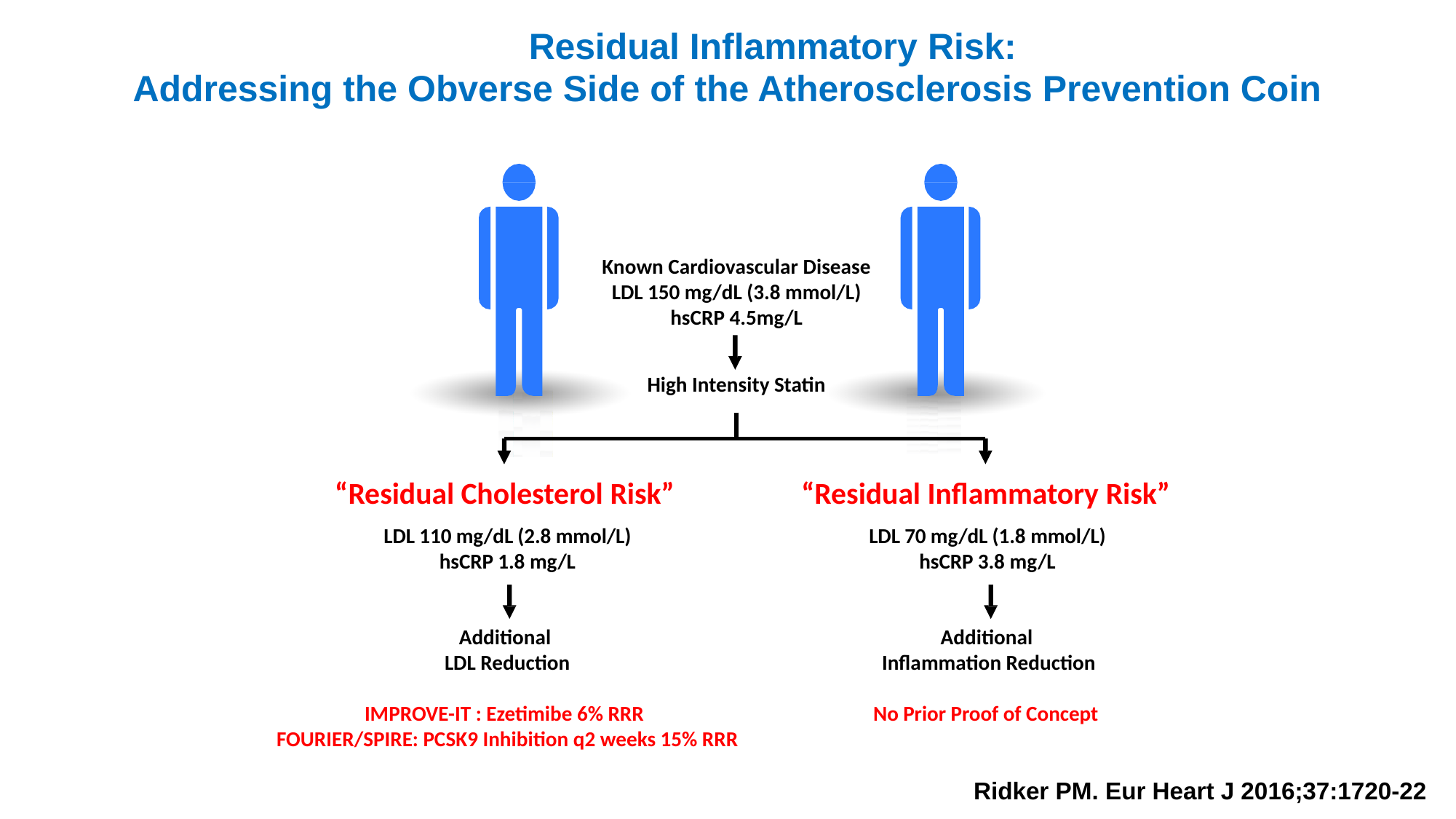

# Residual Inflammatory Risk:
Addressing the Obverse Side of the Atherosclerosis Prevention Coin

Known Cardiovascular Disease  LDL 150 mg/dL (3.8 mmol/L)  hsCRP 4.5mg/L

High Intensity Statin

“Residual Inflammatory Risk”
LDL 70 mg/dL (1.8 mmol/L)
hsCRP 3.8 mg/L
“Residual Cholesterol Risk”
LDL 110 mg/dL (2.8 mmol/L)
hsCRP 1.8 mg/L

Additional  Inflammation Reduction
Additional  LDL Reduction
No Prior Proof of Concept
IMPROVE-IT : Ezetimibe 6% RRR  FOURIER/SPIRE: PCSK9 Inhibition q2 weeks 15% RRR
Ridker PM. Eur Heart J 2016;37:1720-22